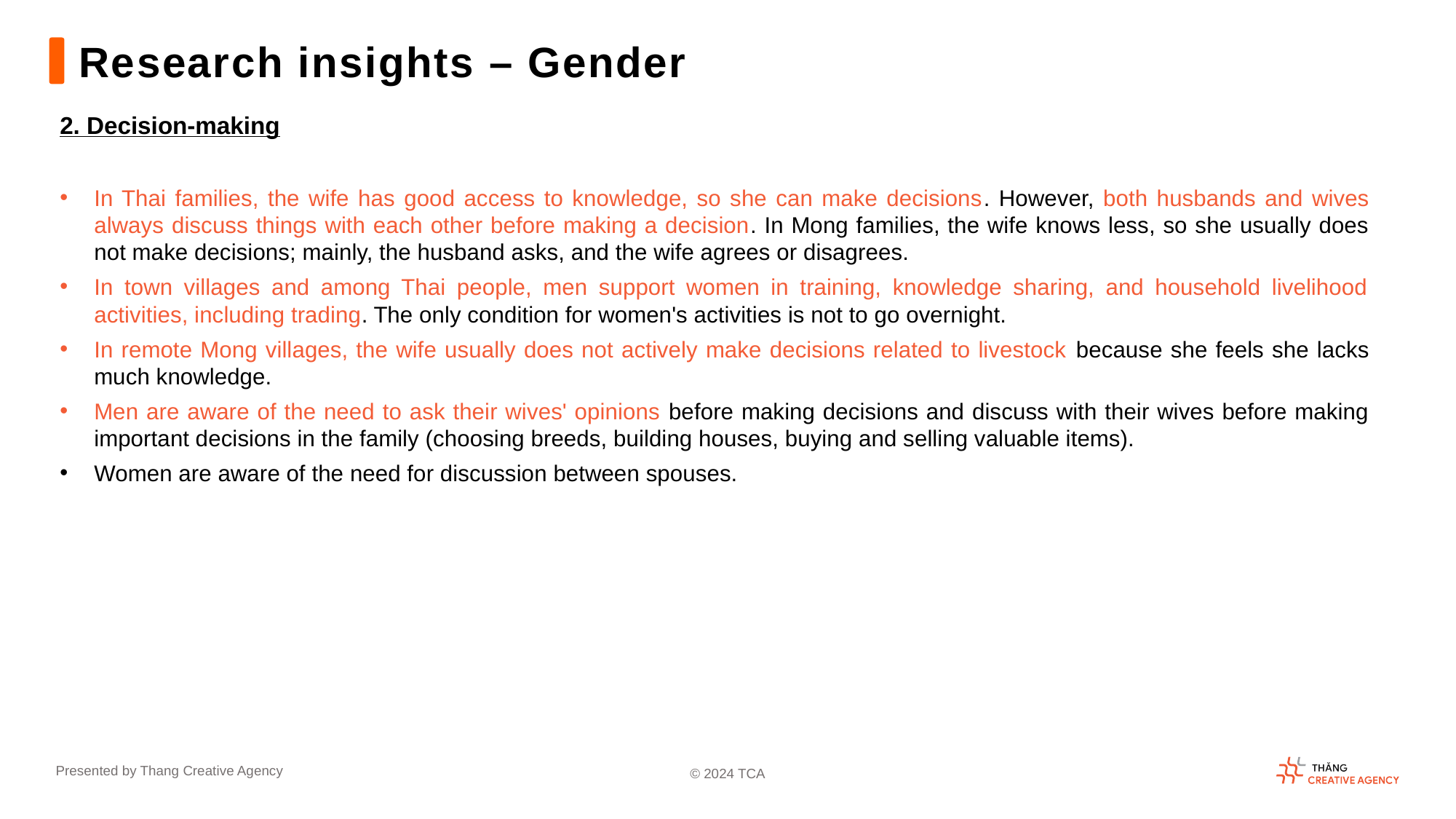

Research insights – Gender

2. Decision-making

In Thai families, the wife has good access to knowledge, so she can make decisions. However, both husbands and wives always discuss things with each other before making a decision. In Mong families, the wife knows less, so she usually does not make decisions; mainly, the husband asks, and the wife agrees or disagrees.
In town villages and among Thai people, men support women in training, knowledge sharing, and household livelihood activities, including trading. The only condition for women's activities is not to go overnight.
In remote Mong villages, the wife usually does not actively make decisions related to livestock because she feels she lacks much knowledge.
Men are aware of the need to ask their wives' opinions before making decisions and discuss with their wives before making important decisions in the family (choosing breeds, building houses, buying and selling valuable items).
Women are aware of the need for discussion between spouses.